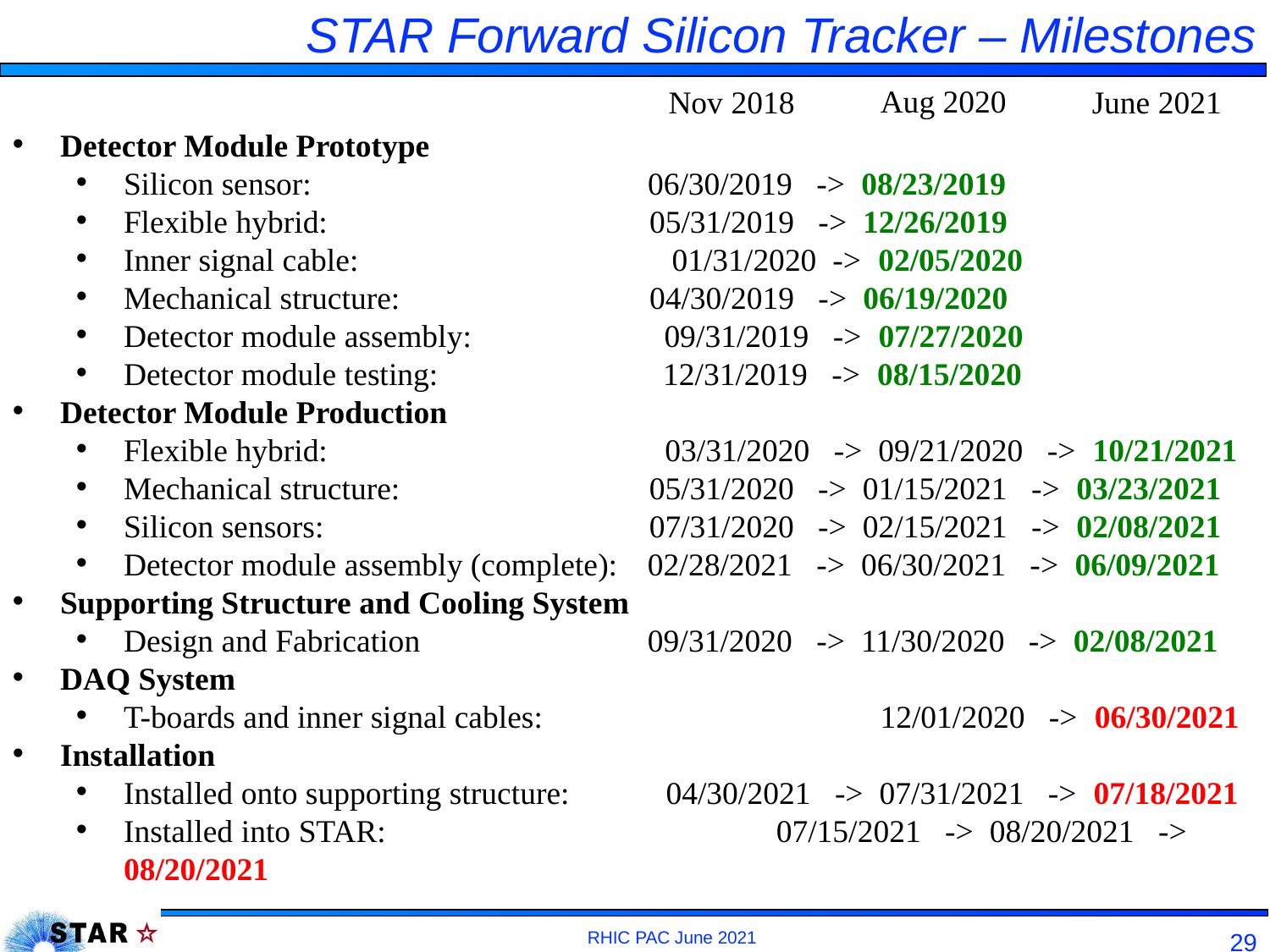

# STAR Forward Silicon Tracker – Milestones
Aug 2020
Nov 2018
June 2021

Detector Module Prototype
Silicon sensor: 			  06/30/2019   ->  08/23/2019
Flexible hybrid: 		                  05/31/2019   ->  12/26/2019
Inner signal cable:                                       01/31/2020  ->  02/05/2020
Mechanical structure: 	                  04/30/2019   ->  06/19/2020
Detector module assembly:                        09/31/2019   ->  07/27/2020
Detector module testing:                            12/31/2019   ->  08/15/2020
Detector Module Production
Flexible hybrid:                                          03/31/2020   ->  09/21/2020   ->  10/21/2021
Mechanical structure: 	                  05/31/2020   ->  01/15/2021   ->  03/23/2021
Silicon sensors: 		                  07/31/2020   ->  02/15/2021   ->  02/08/2021
Detector module assembly (complete):	  02/28/2021   ->  06/30/2021   ->  06/09/2021
Supporting Structure and Cooling System
Design and Fabrication		  09/31/2020   ->  11/30/2020   ->  02/08/2021
DAQ System
T-boards and inner signal cables:                                          12/01/2020   ->  06/30/2021
Installation
Installed onto supporting structure:            04/30/2021   ->  07/31/2021   ->  07/18/2021
Installed into STAR:		                  07/15/2021   ->  08/20/2021   ->  08/20/2021
RHIC PAC June 2021
29